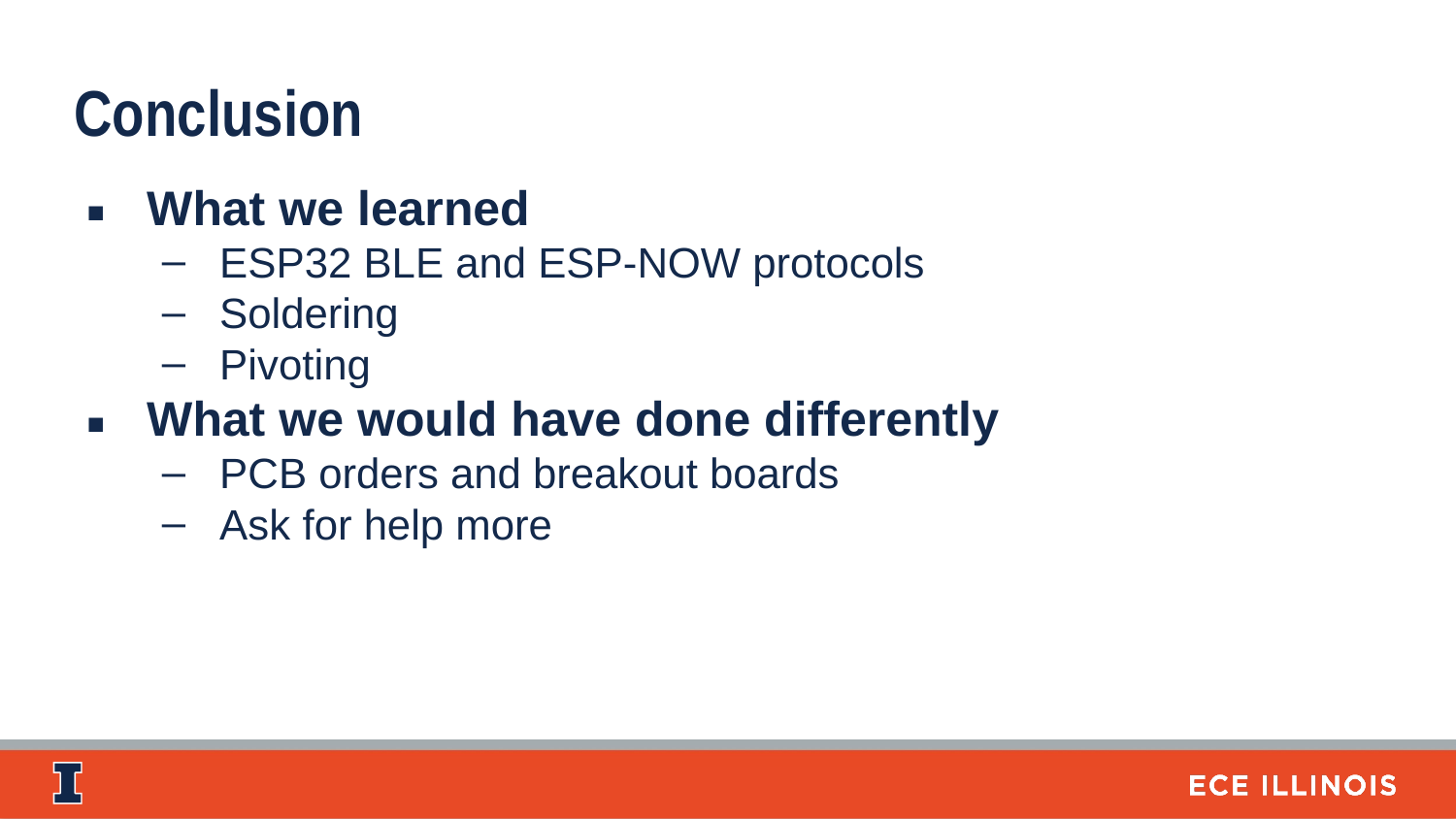

Conclusion
What we learned
ESP32 BLE and ESP-NOW protocols
Soldering
Pivoting
What we would have done differently
PCB orders and breakout boards
Ask for help more